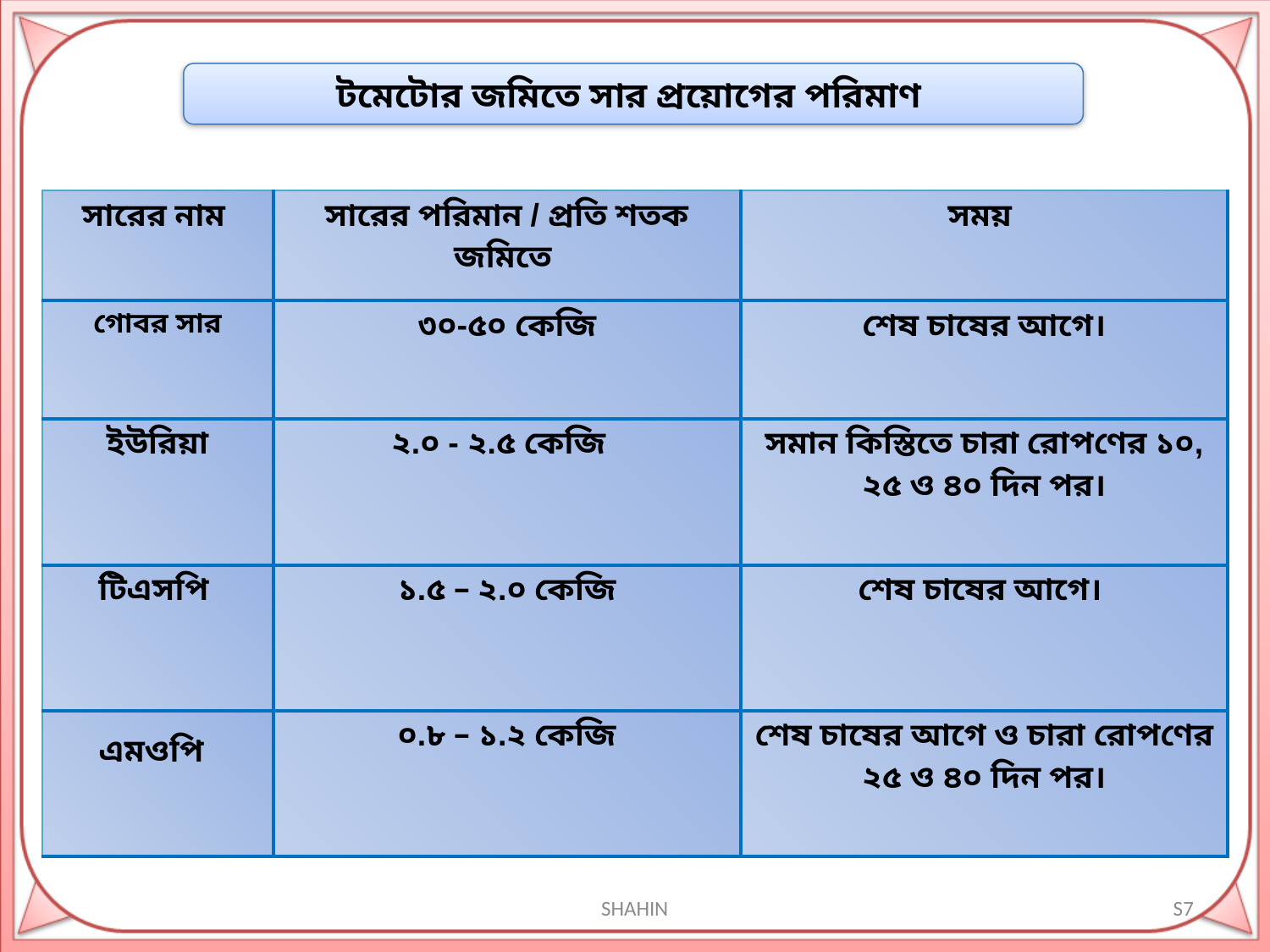

টমেটোর জমিতে সার প্রয়োগের পরিমাণ
| সারের নাম | সারের পরিমান / প্রতি শতক জমিতে | সময় |
| --- | --- | --- |
| গোবর সার | ৩০-৫০ কেজি | শেষ চাষের আগে। |
| ইউরিয়া | ২.০ - ২.৫ কেজি | সমান কিস্তিতে চারা রোপণের ১০, ২৫ ও ৪০ দিন পর। |
| টিএসপি | ১.৫ – ২.০ কেজি | শেষ চাষের আগে। |
| এমওপি | ০.৮ – ১.২ কেজি | শেষ চাষের আগে ও চারা রোপণের ২৫ ও ৪০ দিন পর। |
SHAHIN
S7